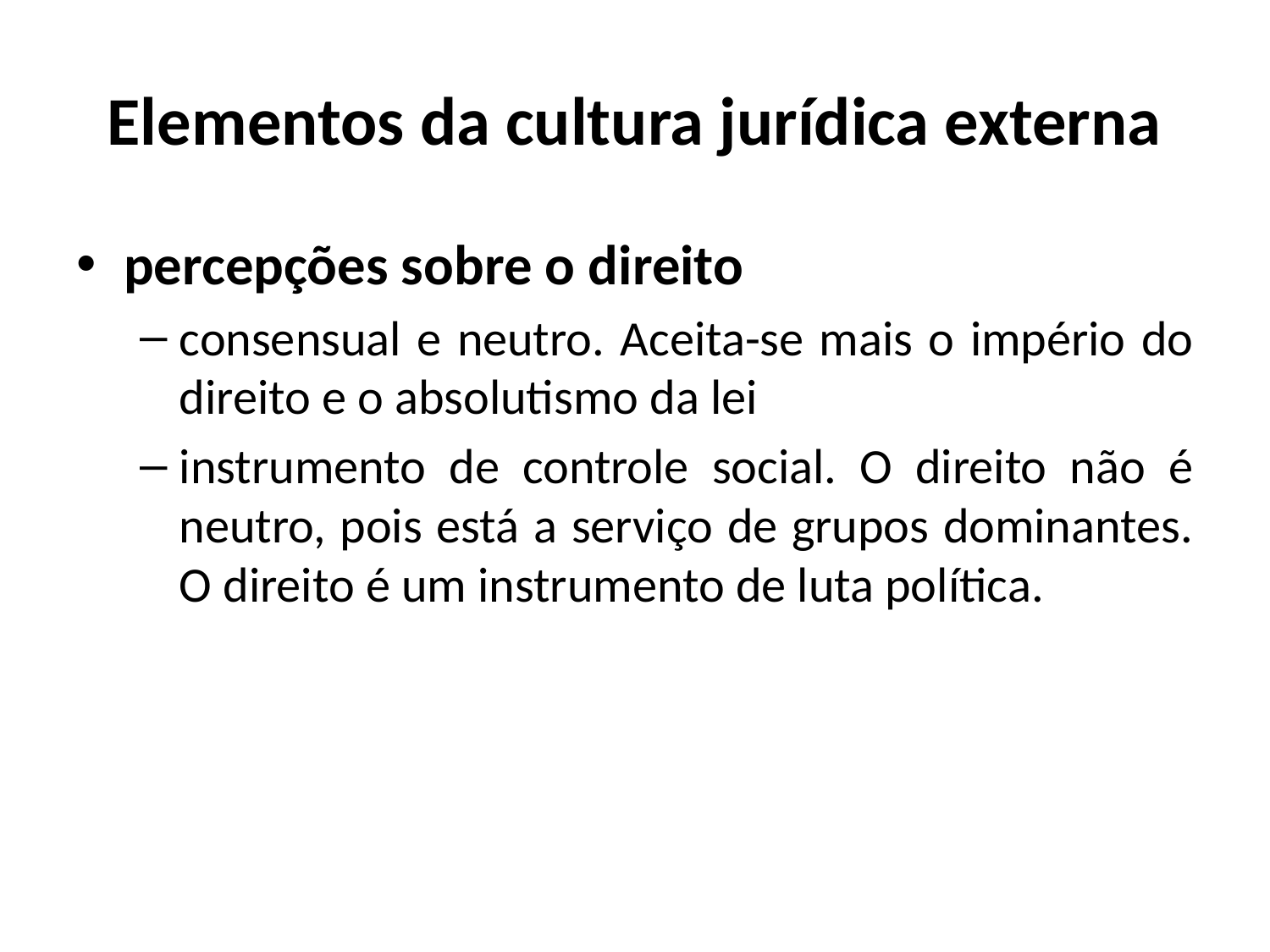

# Elementos da cultura jurídica externa
percepções sobre o direito
consensual e neutro. Aceita-se mais o império do direito e o absolutismo da lei
instrumento de controle social. O direito não é neutro, pois está a serviço de grupos dominantes. O direito é um instrumento de luta política.